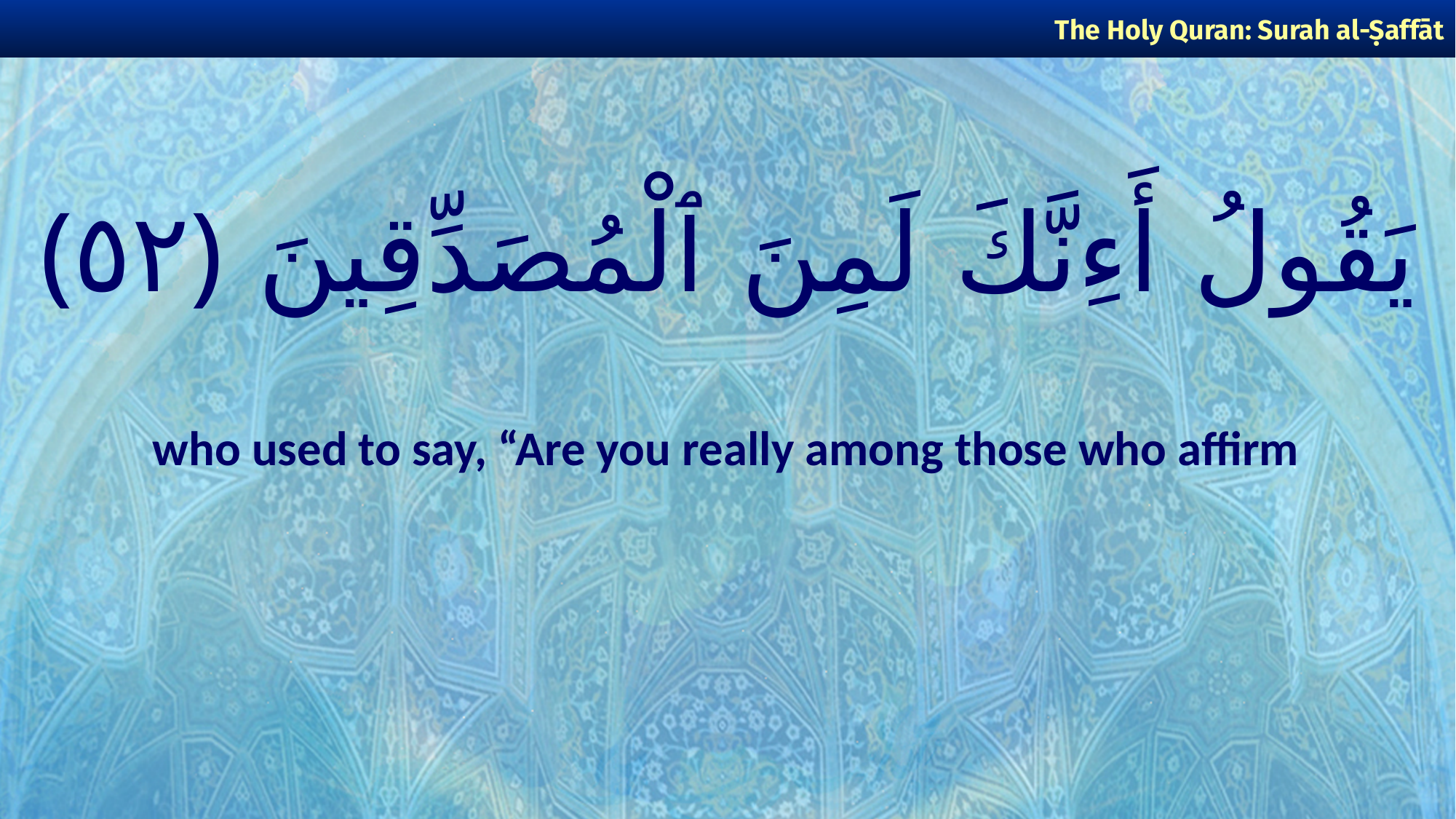

The Holy Quran: Surah al-Ṣaffāt
# يَقُولُ أَءِنَّكَ لَمِنَ ٱلْمُصَدِّقِينَ ﴿٥٢﴾
who used to say, “Are you really among those who affirm